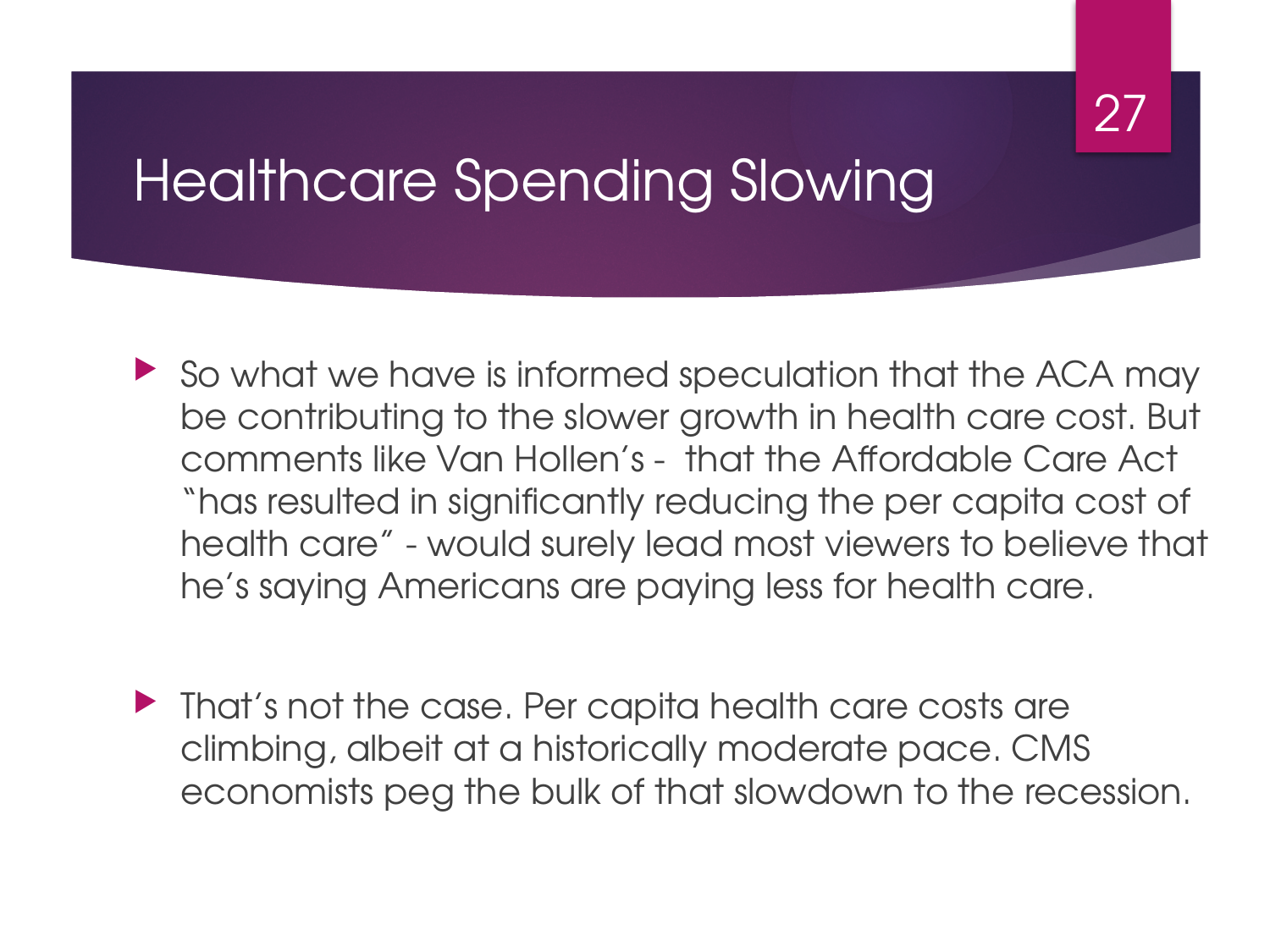

27
# Healthcare Spending Slowing
So what we have is informed speculation that the ACA may be contributing to the slower growth in health care cost. But comments like Van Hollen’s -  that the Affordable Care Act “has resulted in significantly reducing the per capita cost of health care” - would surely lead most viewers to believe that he’s saying Americans are paying less for health care.

That’s not the case. Per capita health care costs are climbing, albeit at a historically moderate pace. CMS economists peg the bulk of that slowdown to the recession.